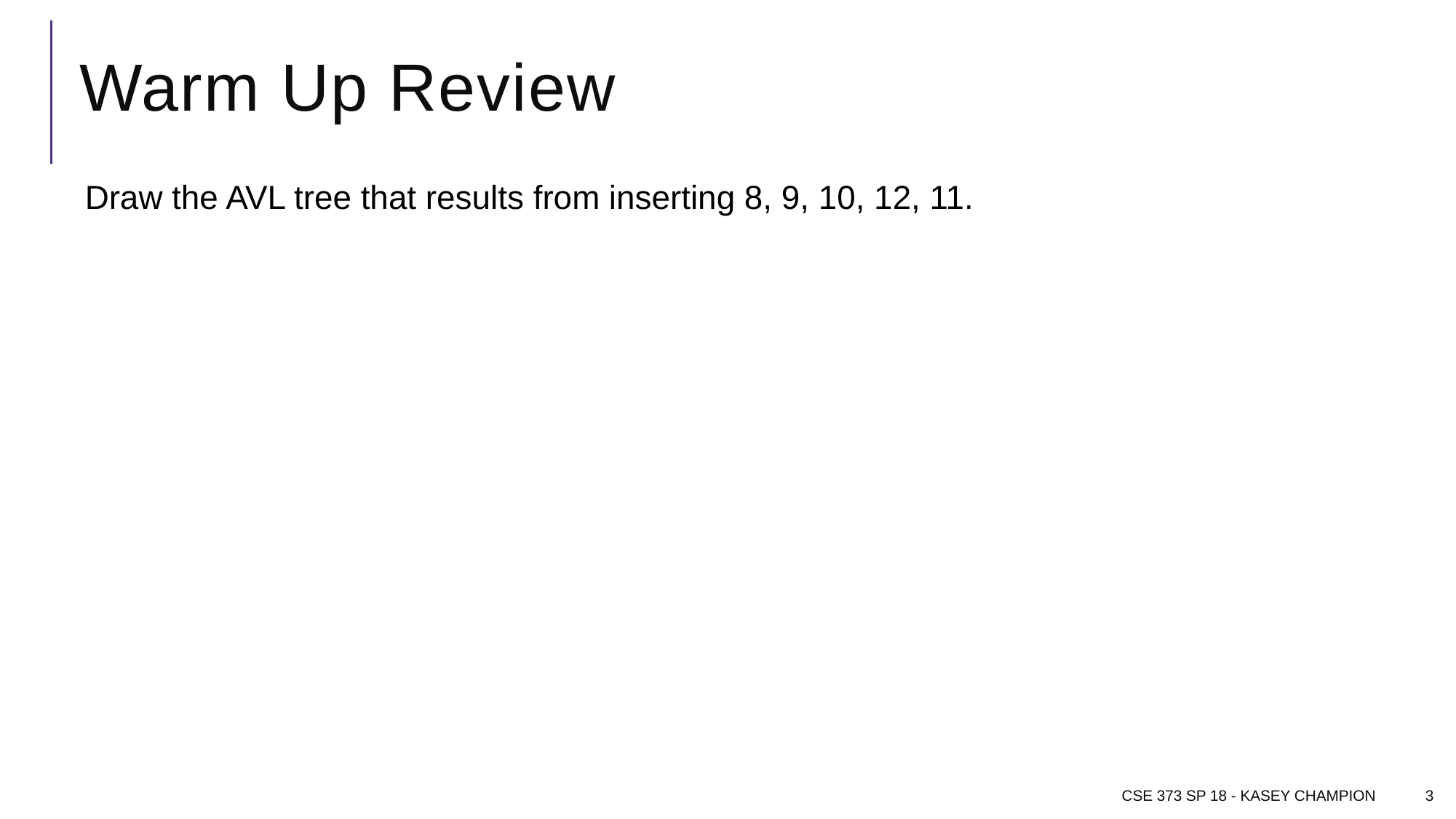

# Warm Up Review
Draw the AVL tree that results from inserting 8, 9, 10, 12, 11.
CSE 373 SP 18 - Kasey Champion
3